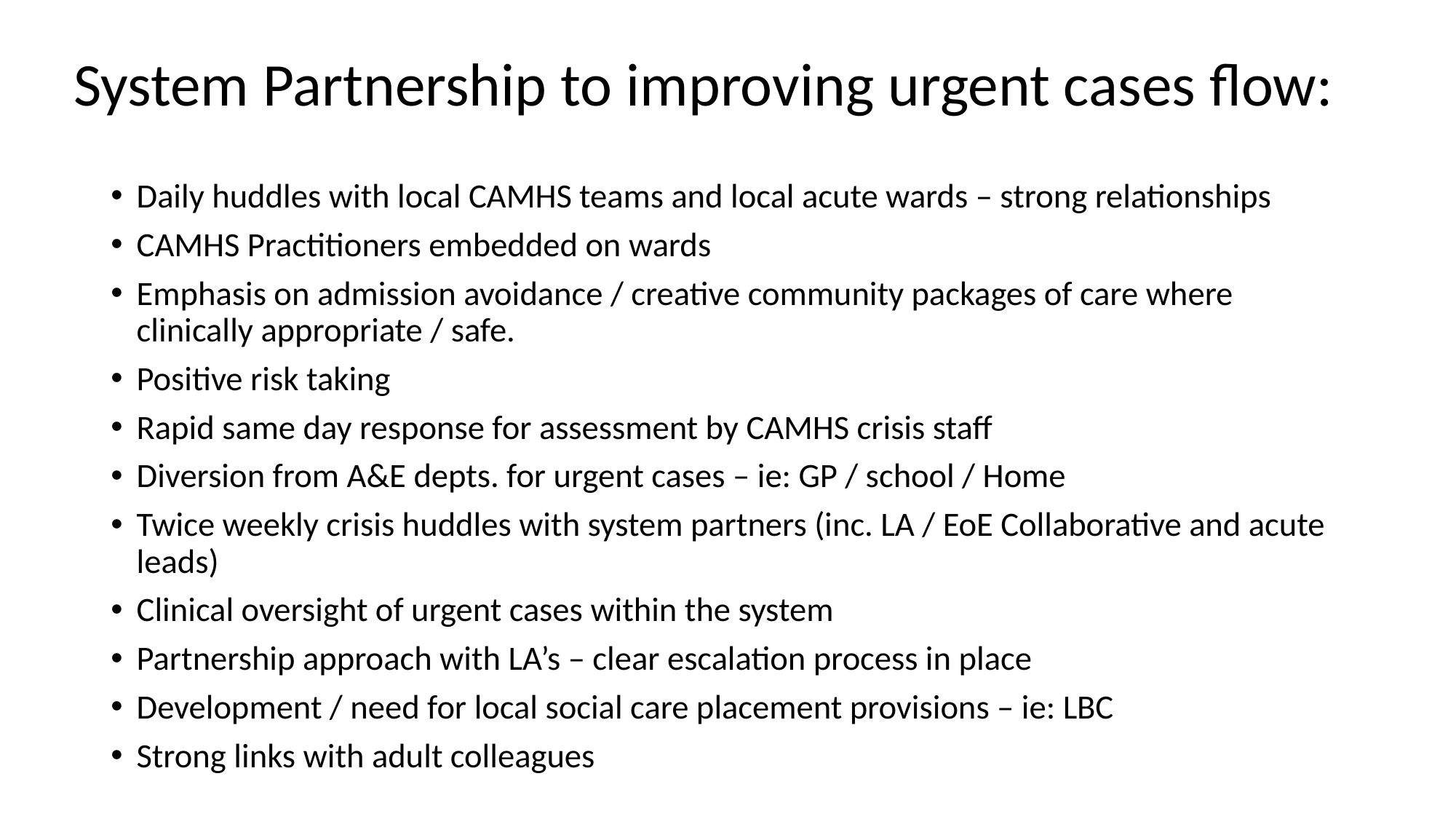

# System Partnership to improving urgent cases flow:
Daily huddles with local CAMHS teams and local acute wards – strong relationships
CAMHS Practitioners embedded on wards
Emphasis on admission avoidance / creative community packages of care where clinically appropriate / safe.
Positive risk taking
Rapid same day response for assessment by CAMHS crisis staff
Diversion from A&E depts. for urgent cases – ie: GP / school / Home
Twice weekly crisis huddles with system partners (inc. LA / EoE Collaborative and acute leads)
Clinical oversight of urgent cases within the system
Partnership approach with LA’s – clear escalation process in place
Development / need for local social care placement provisions – ie: LBC
Strong links with adult colleagues